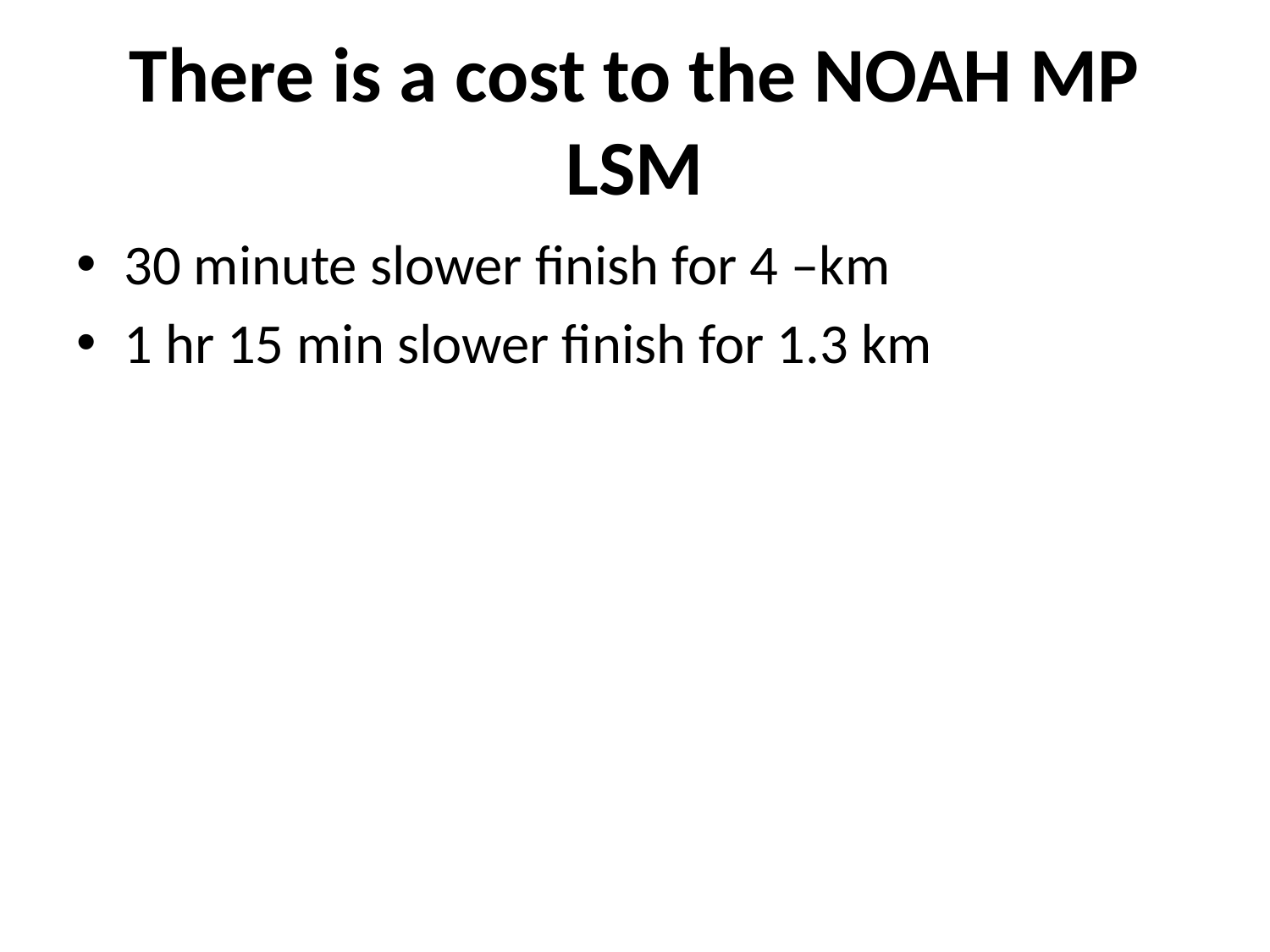

# There is a cost to the NOAH MP LSM
30 minute slower finish for 4 –km
1 hr 15 min slower finish for 1.3 km